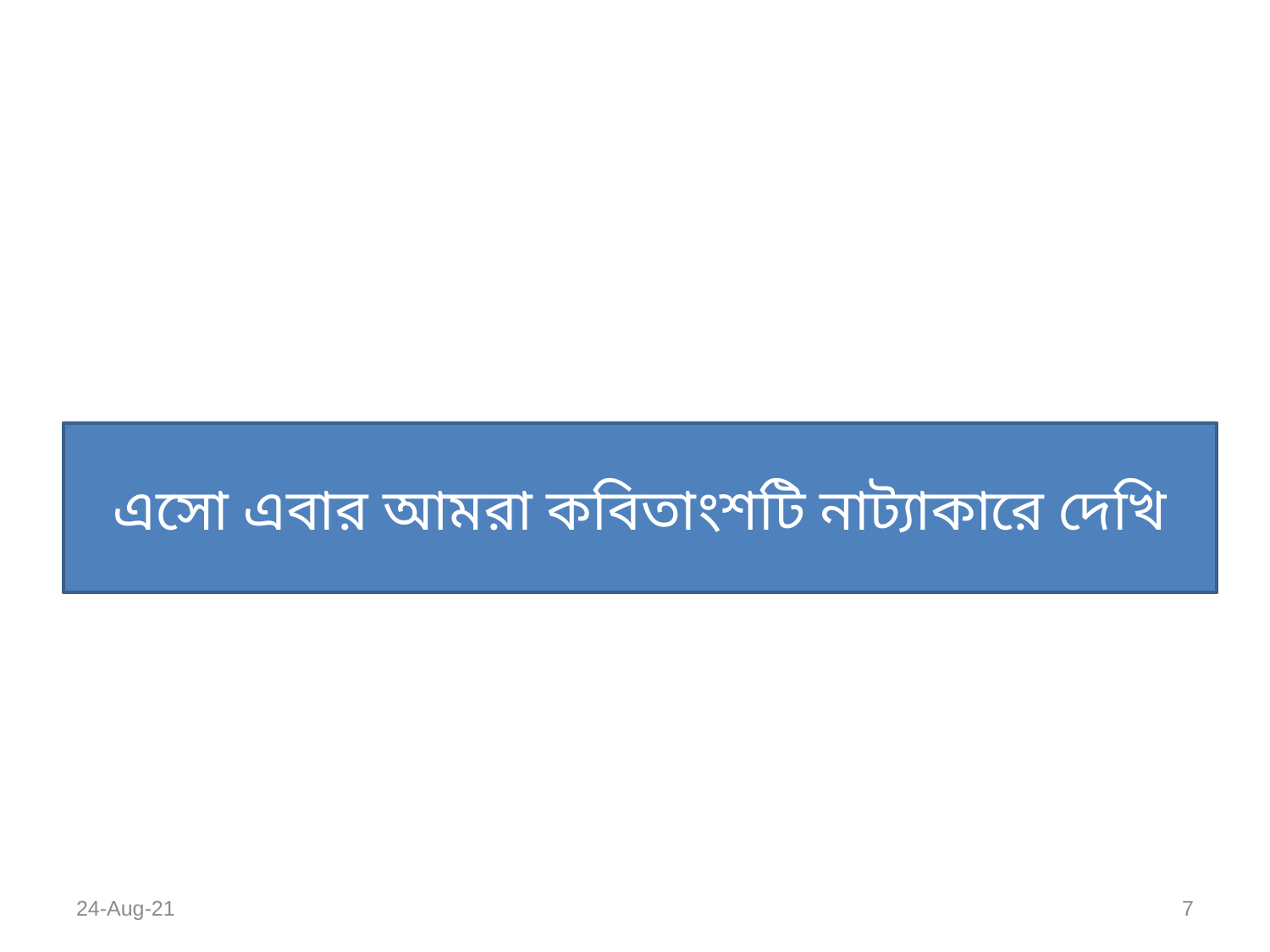

এসো এবার আমরা কবিতাংশটি নাট্যাকারে দেখি
24-Aug-21
7